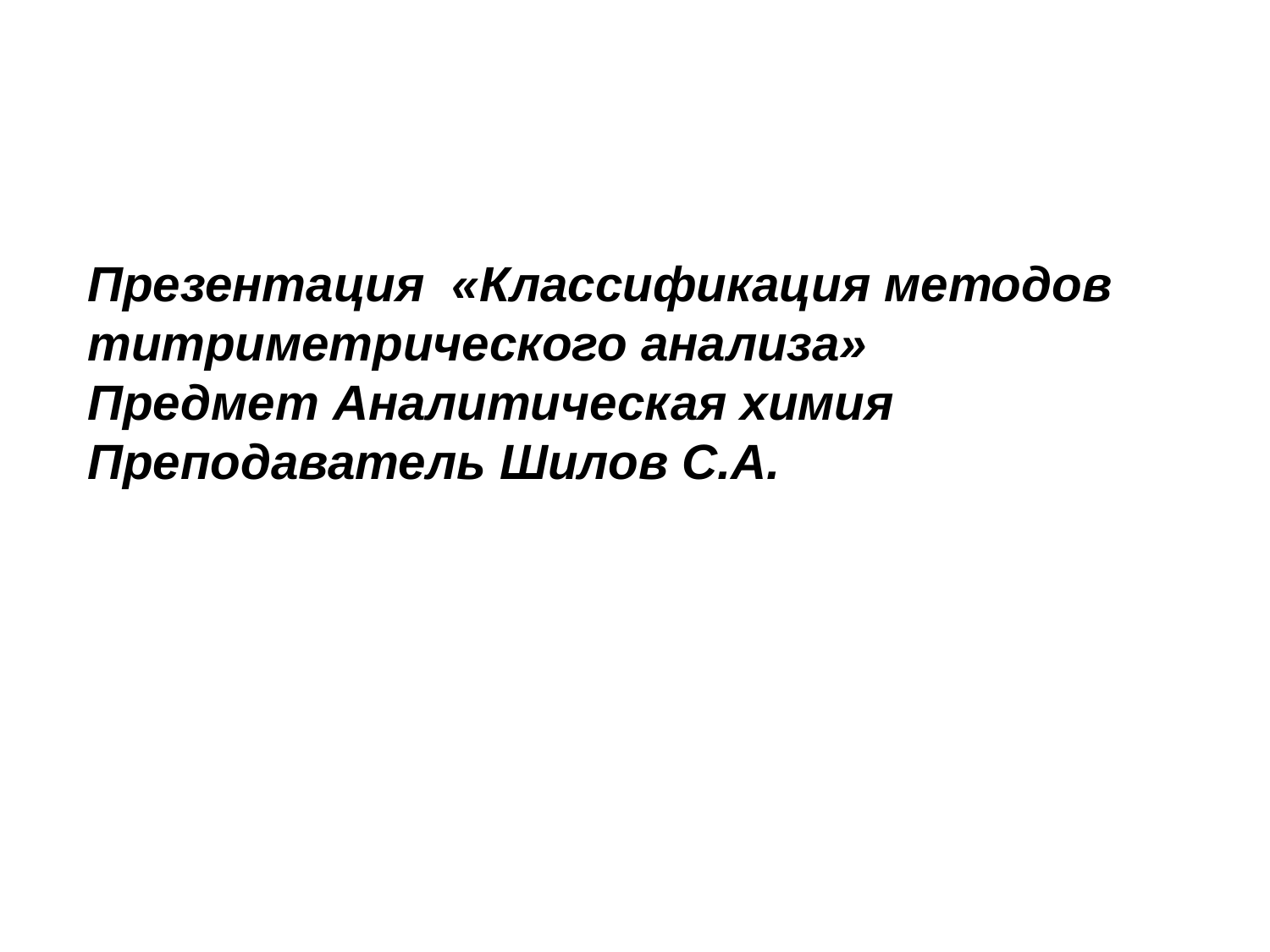

Презентация  «Классификация методов титриметрического анализа»
Предмет Аналитическая химия
Преподаватель Шилов С.А.